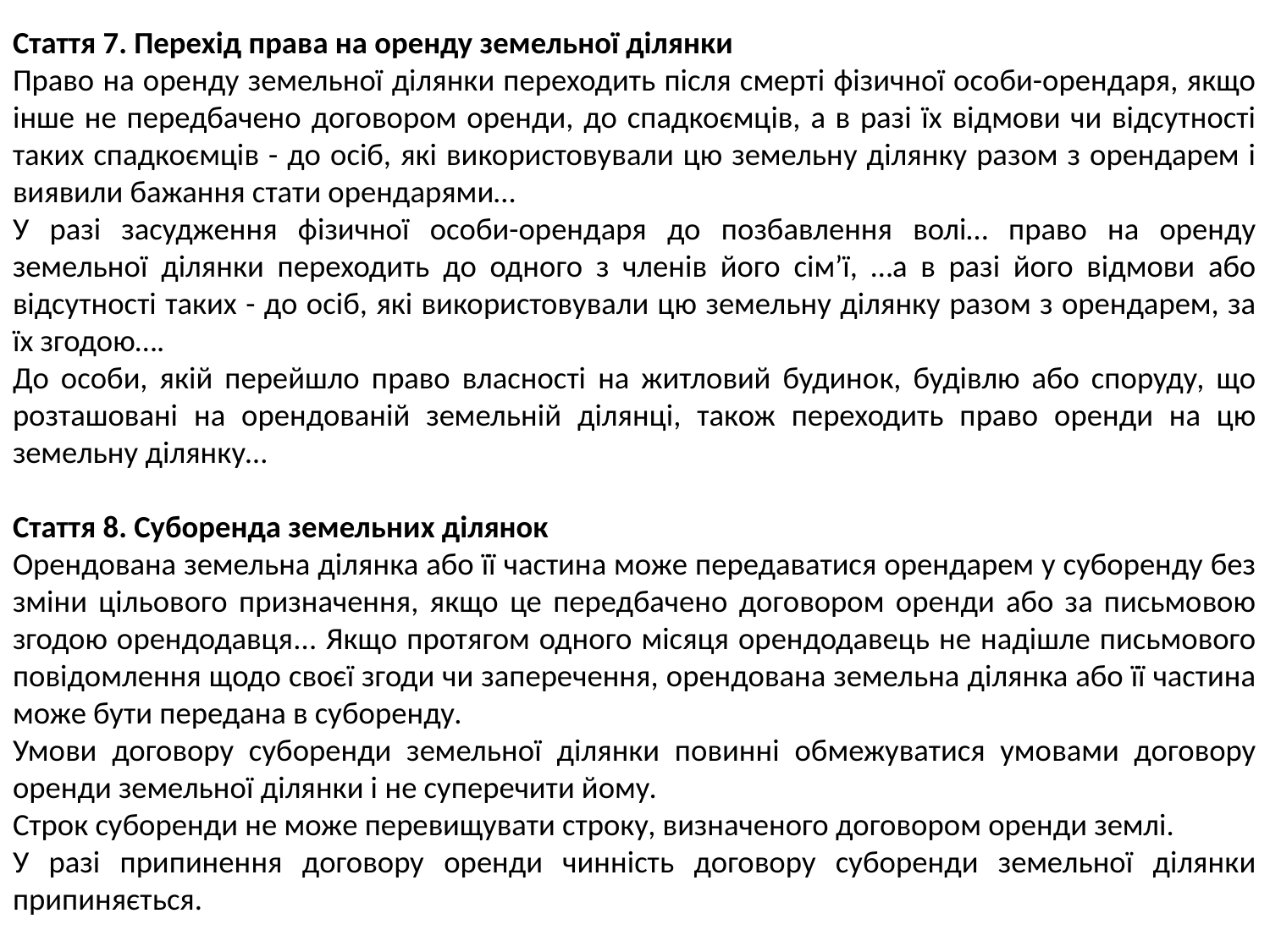

Стаття 7. Перехід права на оренду земельної ділянки
Право на оренду земельної ділянки переходить після смерті фізичної особи-орендаря, якщо інше не передбачено договором оренди, до спадкоємців, а в разі їх відмови чи відсутності таких спадкоємців - до осіб, які використовували цю земельну ділянку разом з орендарем і виявили бажання стати орендарями…
У разі засудження фізичної особи-орендаря до позбавлення волі… право на оренду земельної ділянки переходить до одного з членів його сім’ї, …а в разі його відмови або відсутності таких - до осіб, які використовували цю земельну ділянку разом з орендарем, за їх згодою….
До особи, якій перейшло право власності на житловий будинок, будівлю або споруду, що розташовані на орендованій земельній ділянці, також переходить право оренди на цю земельну ділянку…

Стаття 8. Суборенда земельних ділянок
Орендована земельна ділянка або її частина може передаватися орендарем у суборенду без зміни цільового призначення, якщо це передбачено договором оренди або за письмовою згодою орендодавця... Якщо протягом одного місяця орендодавець не надішле письмового повідомлення щодо своєї згоди чи заперечення, орендована земельна ділянка або її частина може бути передана в суборенду.
Умови договору суборенди земельної ділянки повинні обмежуватися умовами договору оренди земельної ділянки і не суперечити йому.
Строк суборенди не може перевищувати строку, визначеного договором оренди землі.
У разі припинення договору оренди чинність договору суборенди земельної ділянки припиняється.